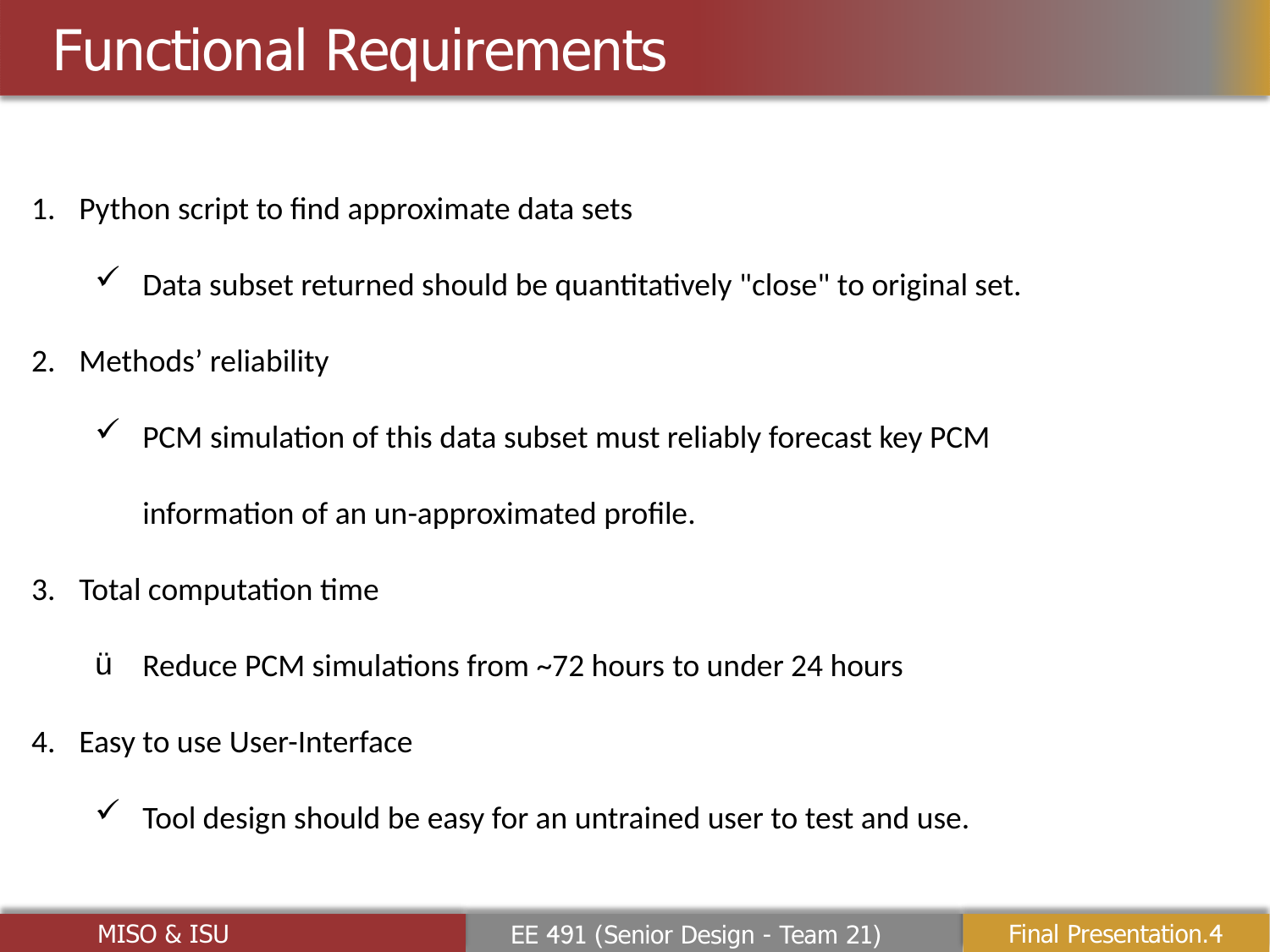

# Functional Requirements
Python script to find approximate data sets
Data subset returned should be quantitatively "close" to original set.
Methods’ reliability
PCM simulation of this data subset must reliably forecast key PCM information of an un-approximated profile.
Total computation time
Reduce PCM simulations from ~72 hours to under 24 hours
Easy to use User-Interface
Tool design should be easy for an untrained user to test and use.

MISO & ISU
Final Presentation.4
EE 491 (Senior Design - Team 21)